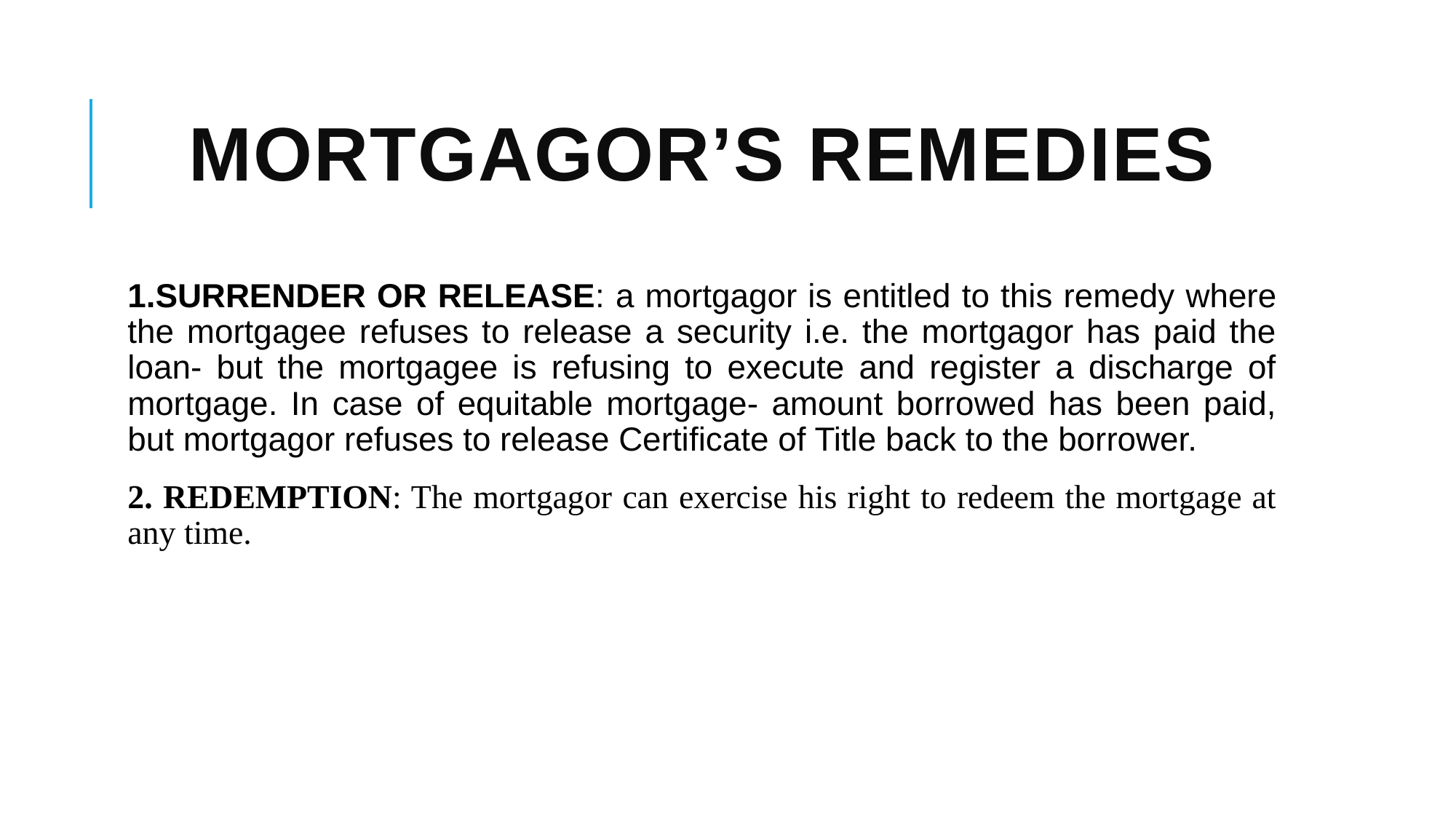

# MORTGAGOR’S REMEDIES
1.SURRENDER OR RELEASE: a mortgagor is entitled to this remedy where the mortgagee refuses to release a security i.e. the mortgagor has paid the loan- but the mortgagee is refusing to execute and register a discharge of mortgage. In case of equitable mortgage- amount borrowed has been paid, but mortgagor refuses to release Certificate of Title back to the borrower.
2. REDEMPTION: The mortgagor can exercise his right to redeem the mortgage at any time.